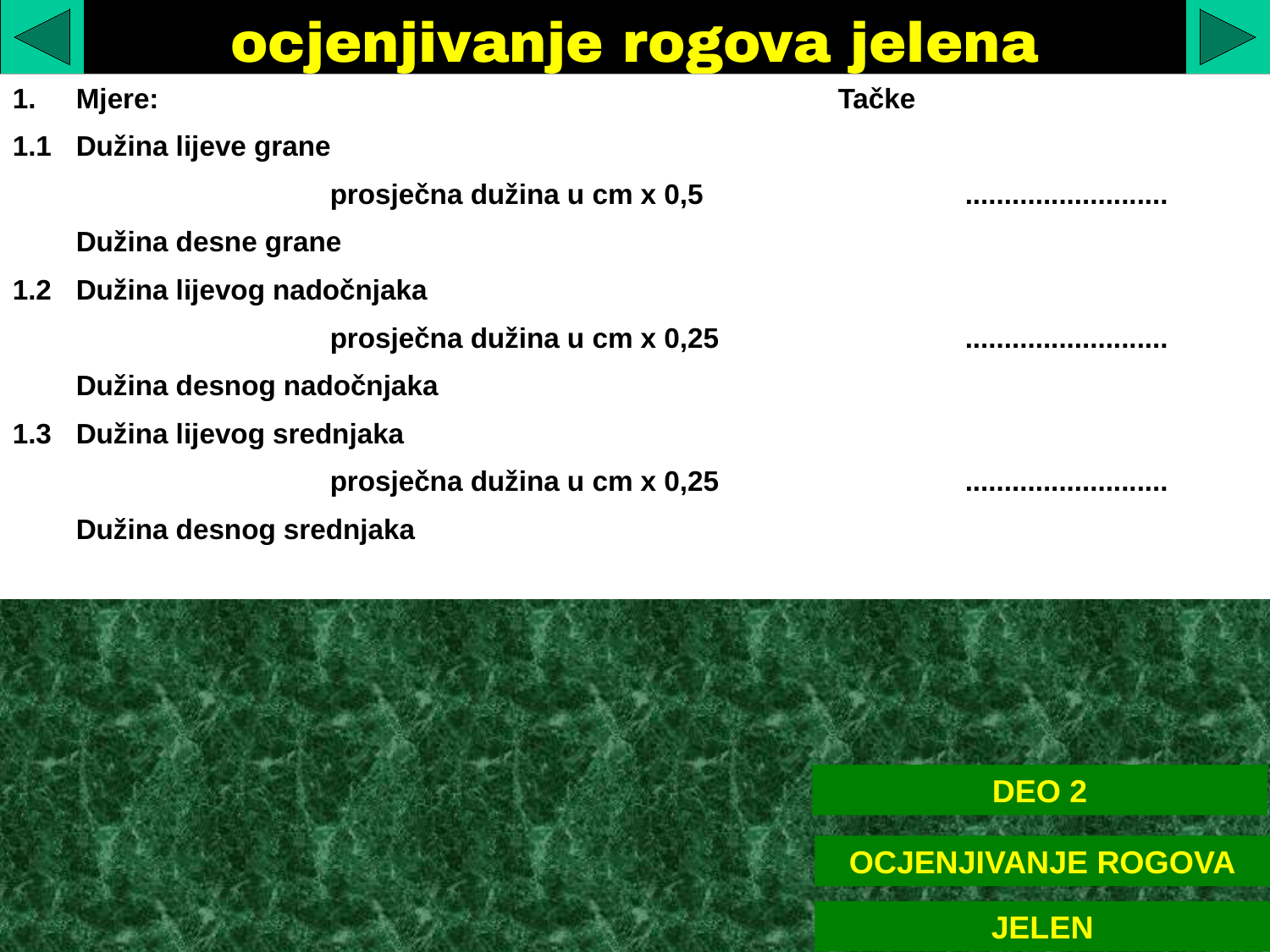

ocjenjivanje rogova jelena

Mjere:						Tačke
1.1	Dužina lijeve grane
			prosječna dužina u cm x 0,5			..........................
	Dužina desne grane
1.2	Dužina lijevog nadočnjaka
			prosječna dužina u cm x 0,25		..........................
	Dužina desnog nadočnjaka
1.3	Dužina lijevog srednjaka
			prosječna dužina u cm x 0,25		..........................
	Dužina desnog srednjaka

DEO 2
OCJENJIVANJE ROGOVA

JELEN